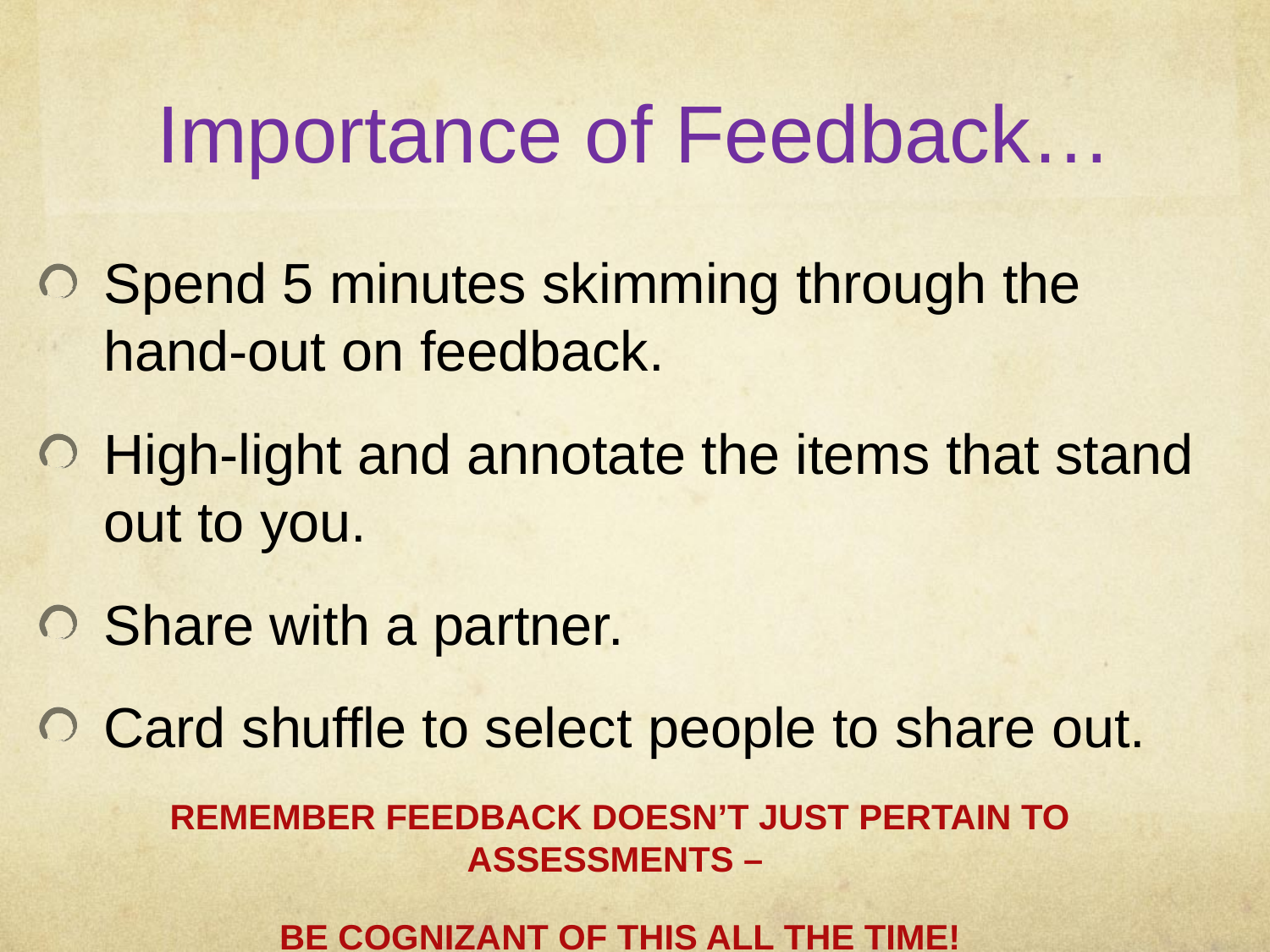

# Importance of Feedback…
Spend 5 minutes skimming through the hand-out on feedback.
High-light and annotate the items that stand out to you.
Share with a partner.
Card shuffle to select people to share out.
REMEMBER FEEDBACK DOESN’T JUST PERTAIN TO ASSESSMENTS –
BE COGNIZANT OF THIS ALL THE TIME!